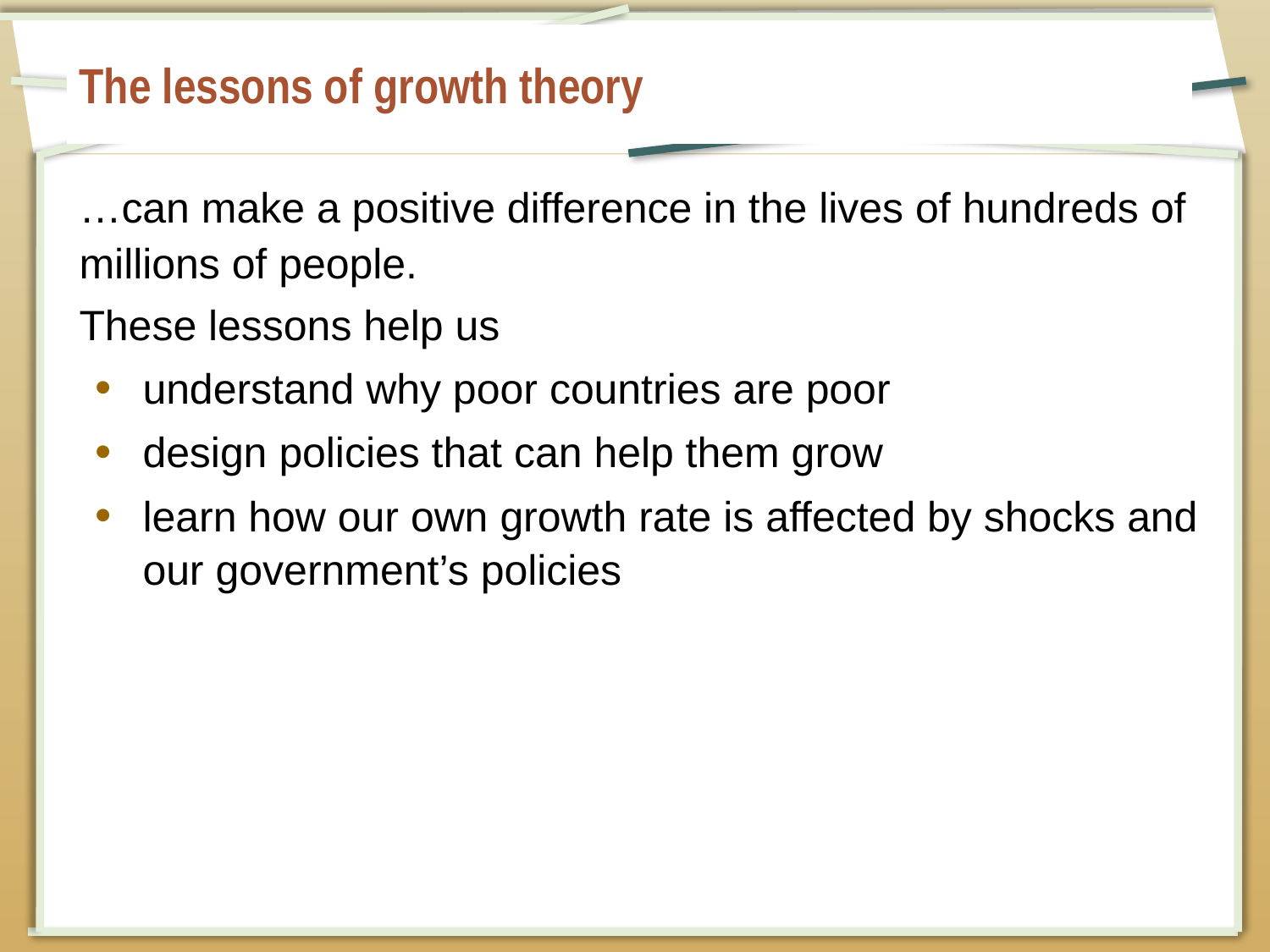

# The lessons of growth theory
…can make a positive difference in the lives of hundreds of millions of people.
These lessons help us
understand why poor countries are poor
design policies that can help them grow
learn how our own growth rate is affected by shocks and our government’s policies